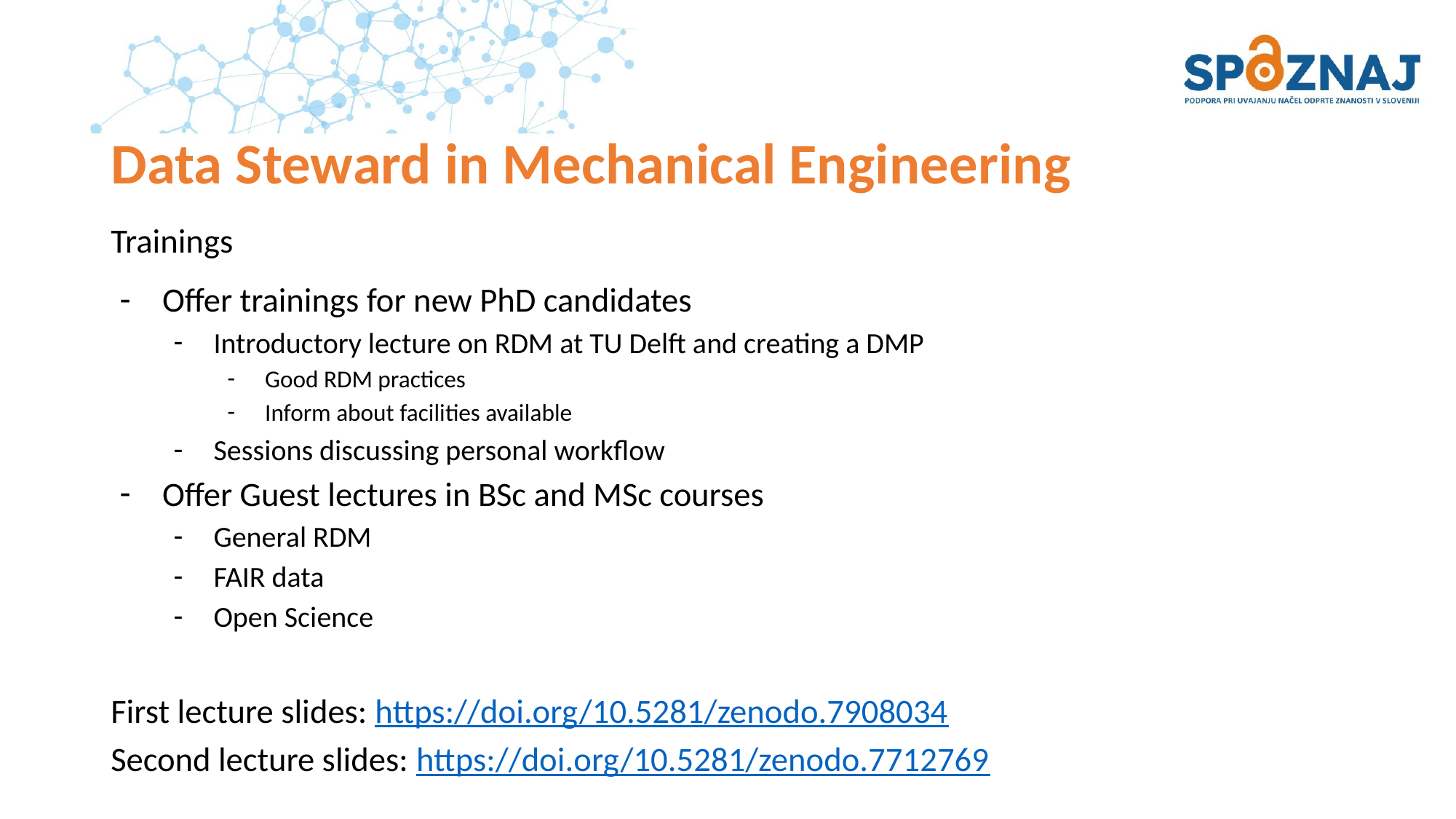

# Data Steward in Mechanical Engineering
Trainings
Offer trainings for new PhD candidates
Introductory lecture on RDM at TU Delft and creating a DMP
Good RDM practices
Inform about facilities available
Sessions discussing personal workflow
Offer Guest lectures in BSc and MSc courses
General RDM
FAIR data
Open Science

First lecture slides: https://doi.org/10.5281/zenodo.7908034
Second lecture slides: https://doi.org/10.5281/zenodo.7712769